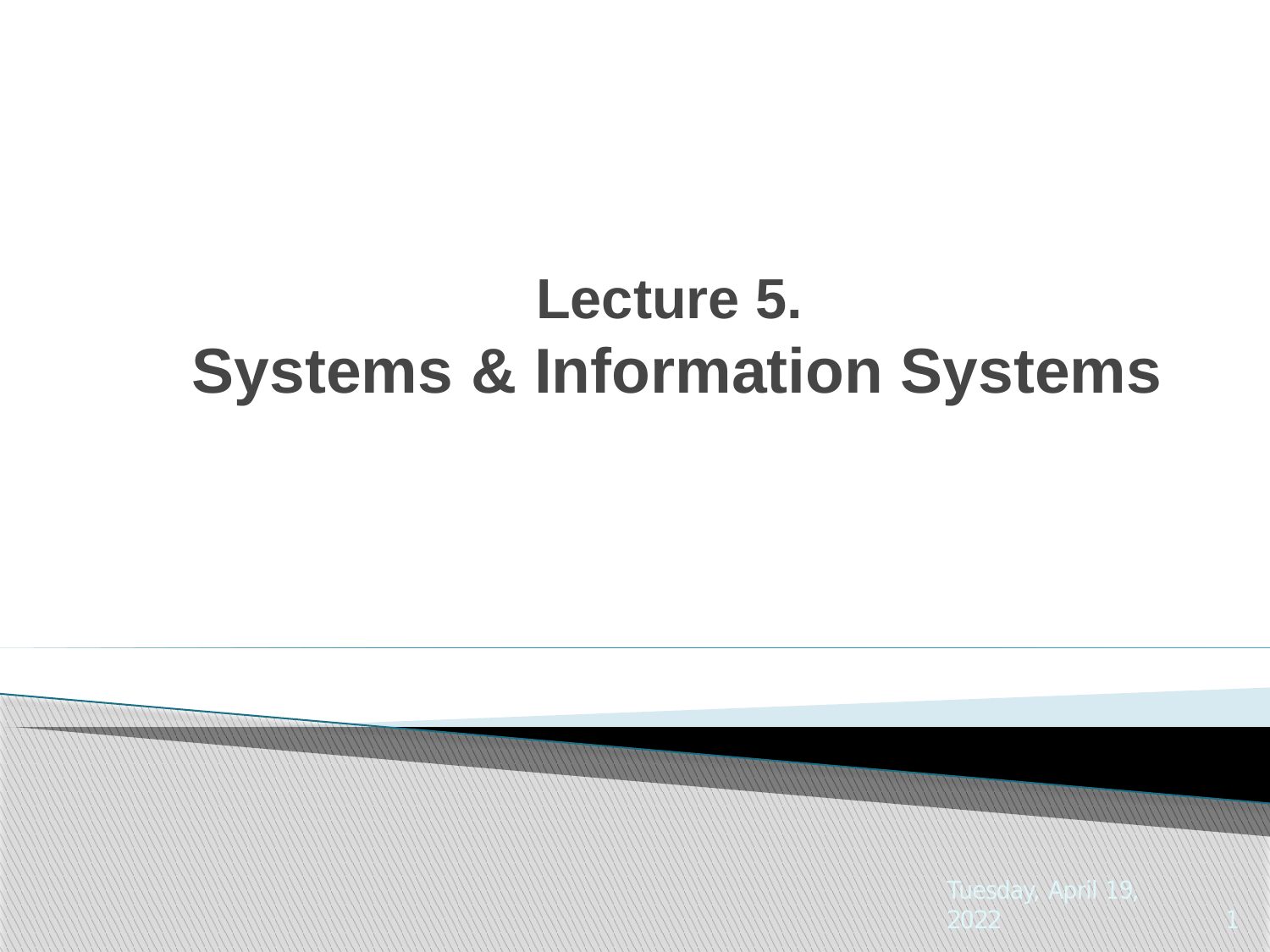

# Lecture 5. Systems & Information Systems
Tuesday, April 19, 2022
1